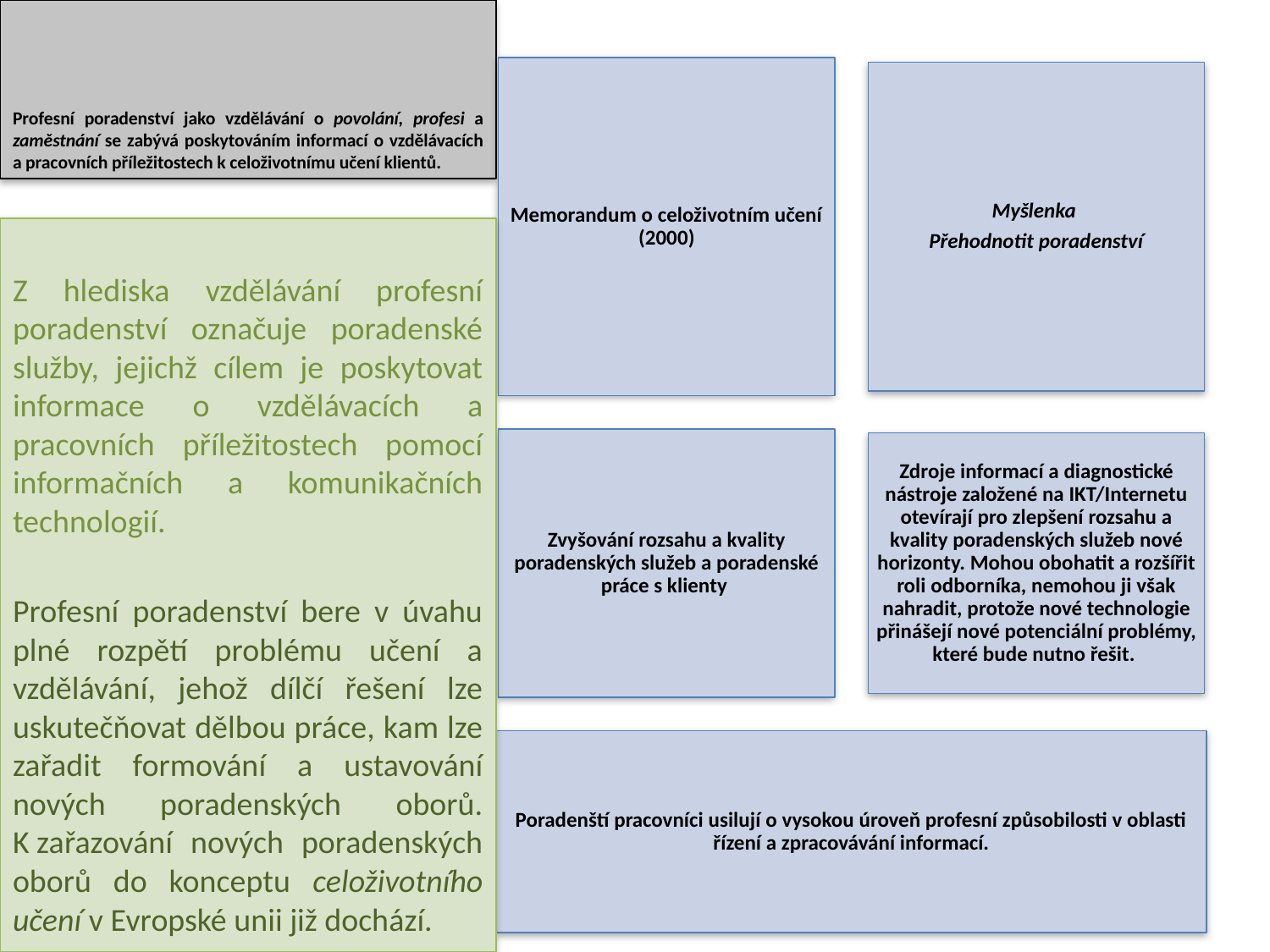

# Profesní poradenství jako vzdělávání o povolání, profesi a zaměstnání se zabývá poskytováním informací o vzdělávacích a pracovních příležitostech k celoživotnímu učení klientů.
Memorandum o celoživotním učení (2000)
Myšlenka
Přehodnotit poradenství
Zvyšování rozsahu a kvality poradenských služeb a poradenské práce s klienty
Zdroje informací a diagnostické nástroje založené na IKT/Internetu otevírají pro zlepšení rozsahu a kvality poradenských služeb nové horizonty. Mohou obohatit a rozšířit roli odborníka, nemohou ji však nahradit, protože nové technologie přinášejí nové potenciální problémy, které bude nutno řešit.
Poradenští pracovníci usilují o vysokou úroveň profesní způsobilosti v oblasti řízení a zpracovávání informací.

Z hlediska vzdělávání profesní poradenství označuje poradenské služby, jejichž cílem je poskytovat informace o vzdělávacích a pracovních příležitostech pomocí informačních a komunikačních technologií.

Profesní poradenství bere v úvahu plné rozpětí problému učení a vzdělávání, jehož dílčí řešení lze uskutečňovat dělbou práce, kam lze zařadit formování a ustavování nových poradenských oborů. K zařazování nových poradenských oborů do konceptu celoživotního učení v Evropské unii již dochází.